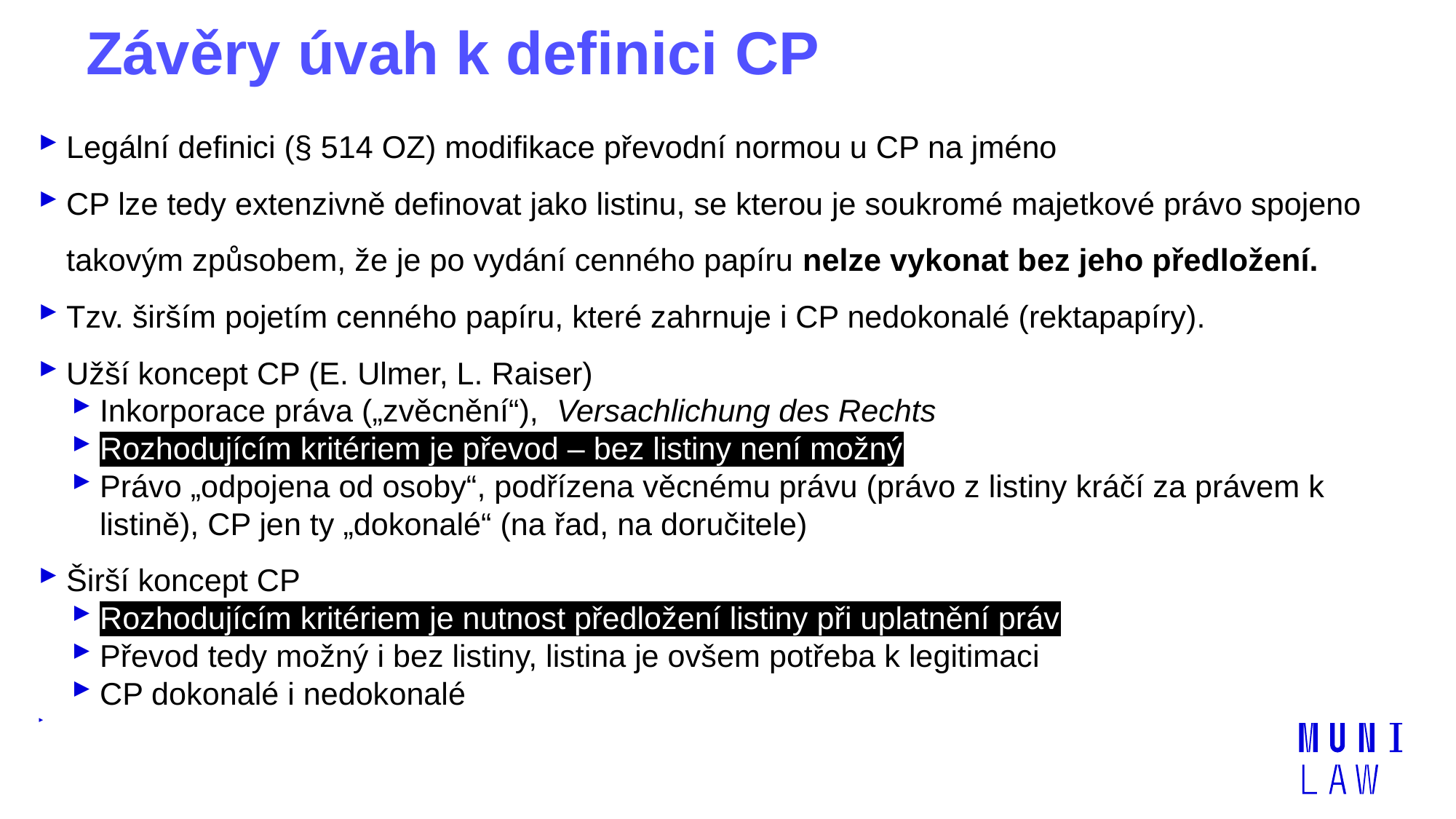

# Závěry úvah k definici CP
Legální definici (§ 514 OZ) modifikace převodní normou u CP na jméno
CP lze tedy extenzivně definovat jako listinu, se kterou je soukromé majetkové právo spojeno takovým způsobem, že je po vydání cenného papíru nelze vykonat bez jeho předložení.
Tzv. širším pojetím cenného papíru, které zahrnuje i CP nedokonalé (rektapapíry).
Užší koncept CP (E. Ulmer, L. Raiser)
Inkorporace práva („zvěcnění“),  Versachlichung des Rechts
Rozhodujícím kritériem je převod – bez listiny není možný
Právo „odpojena od osoby“, podřízena věcnému právu (právo z listiny kráčí za právem k listině), CP jen ty „dokonalé“ (na řad, na doručitele)
Širší koncept CP
Rozhodujícím kritériem je nutnost předložení listiny při uplatnění práv
Převod tedy možný i bez listiny, listina je ovšem potřeba k legitimaci
CP dokonalé i nedokonalé